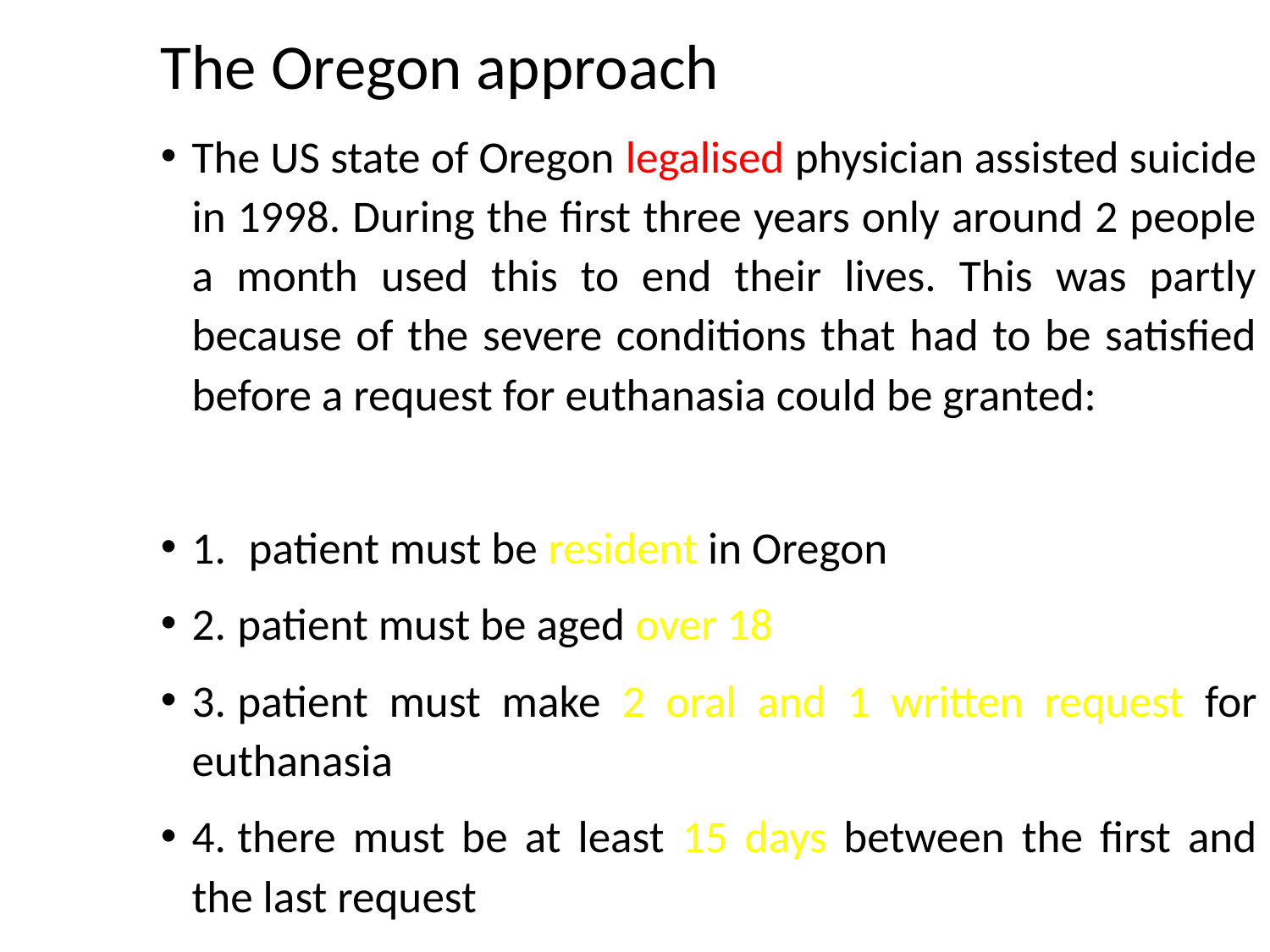

# The Oregon approach
The US state of Oregon legalised physician assisted suicide in 1998. During the first three years only around 2 people a month used this to end their lives. This was partly because of the severe conditions that had to be satisfied before a request for euthanasia could be granted:

1.  patient must be resident in Oregon
2. patient must be aged over 18
3. patient must make 2 oral and 1 written request for euthanasia
4. there must be at least 15 days between the first and the last request